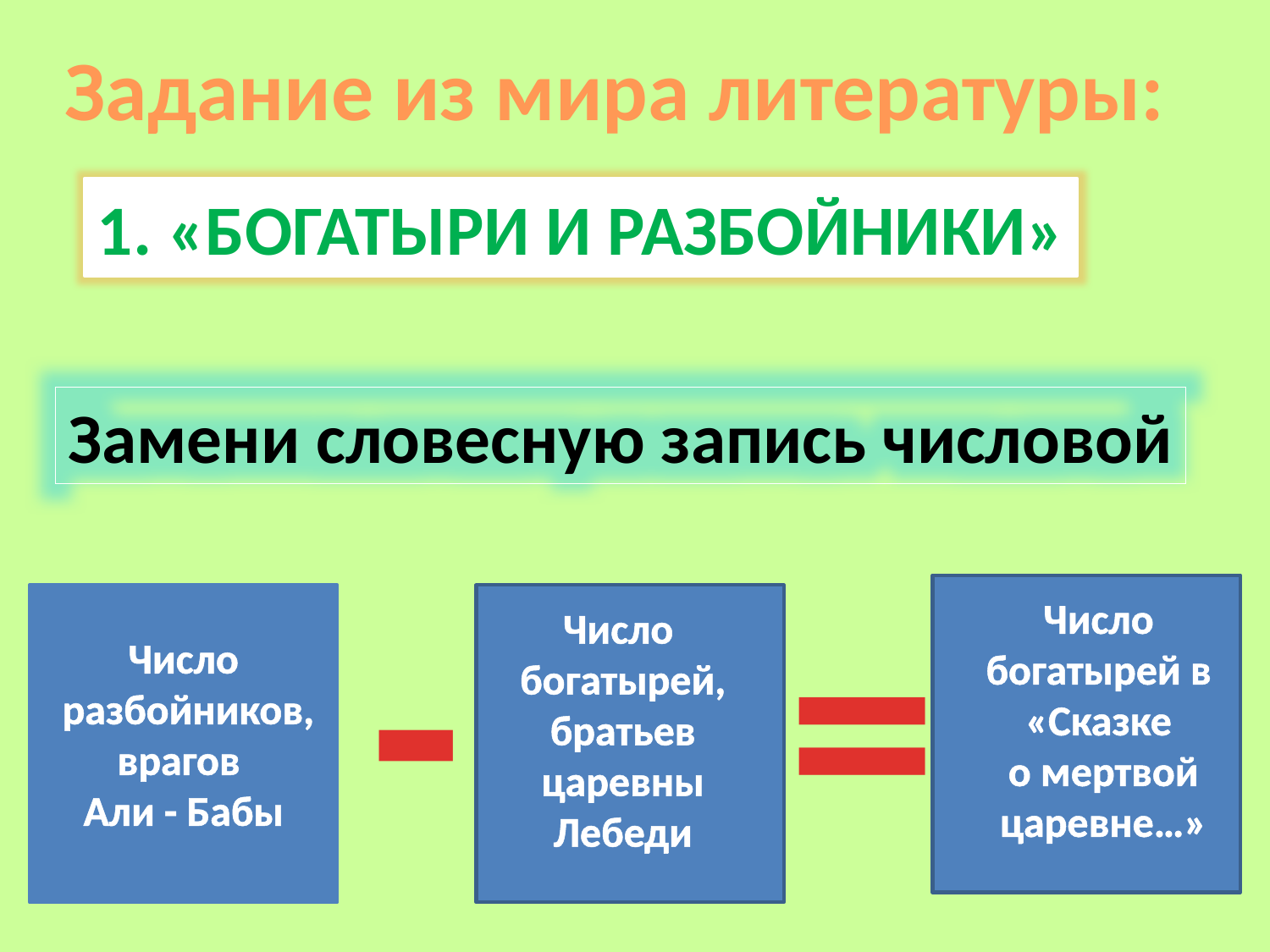

Задание из мира литературы:
1. «БОГАТЫРИ И РАЗБОЙНИКИ»
Замени словесную запись числовой
-
=

Число
 богатырей в
«Сказке
 о мертвой
 царевне…»
Число
богатырей,
братьев
 царевны
Лебеди
Число
 разбойников,
врагов
Али - Бабы